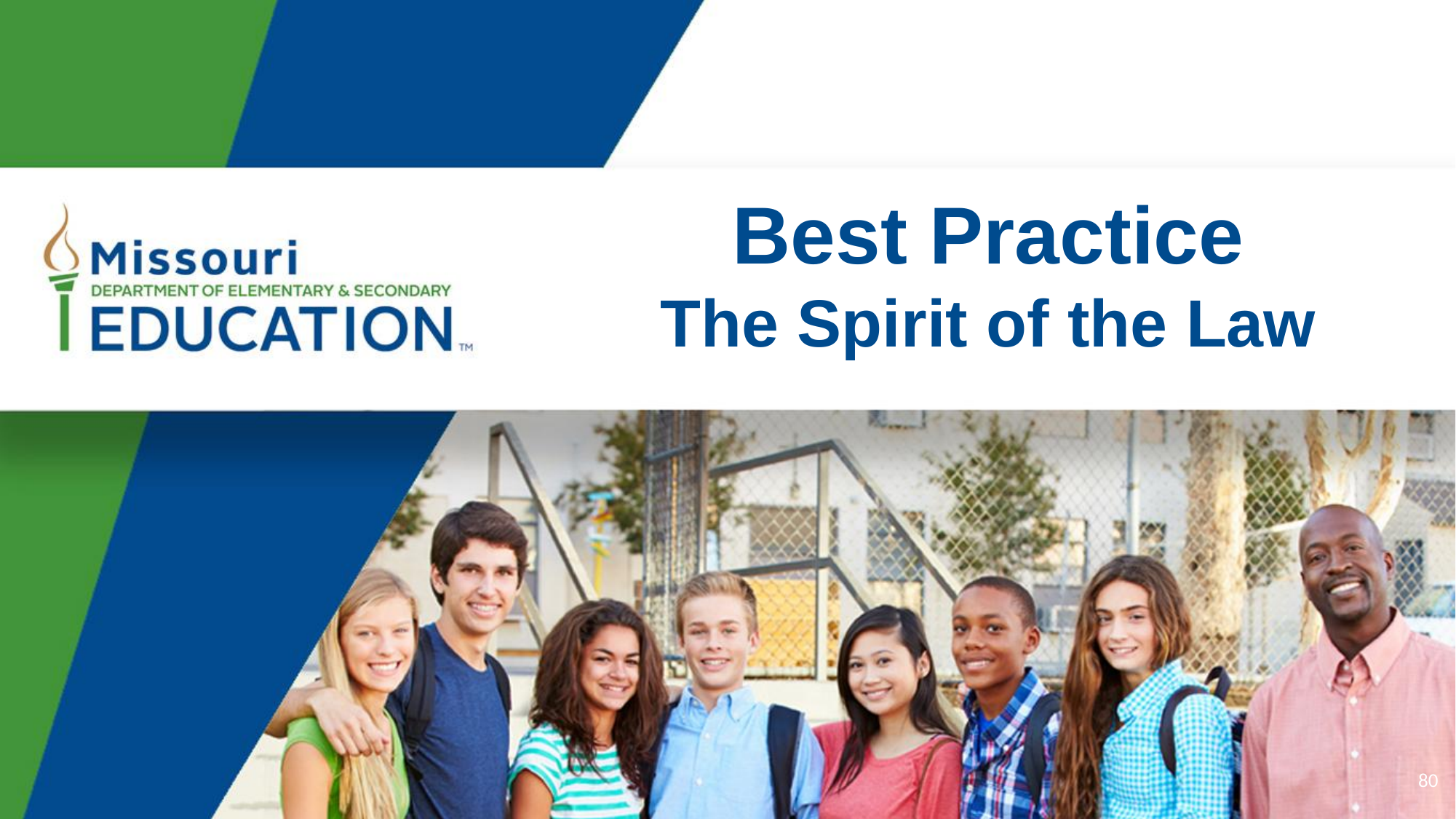

# Best Practice
The Spirit of the Law
80